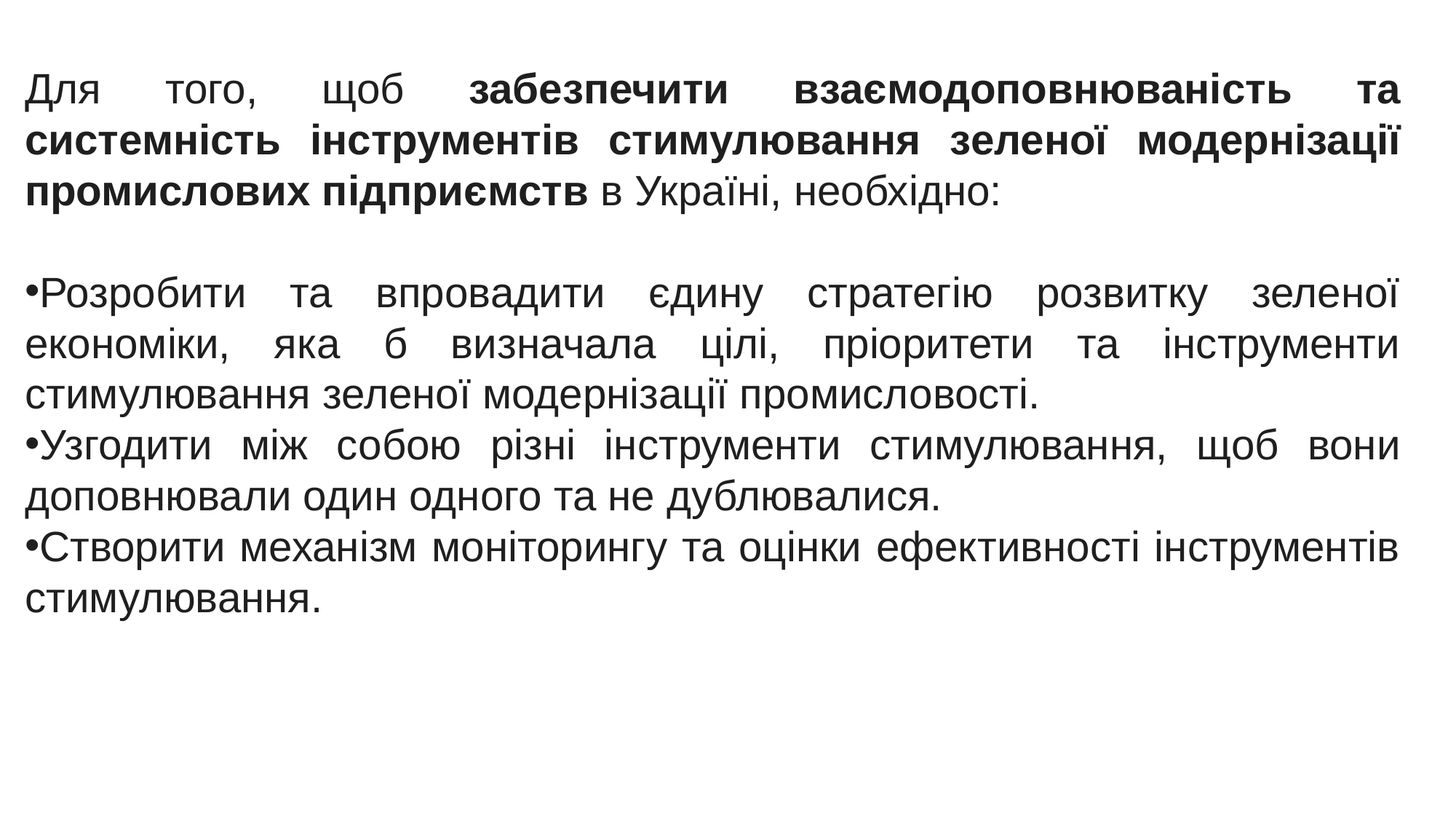

Для того, щоб забезпечити взаємодоповнюваність та системність інструментів стимулювання зеленої модернізації промислових підприємств в Україні, необхідно:

Розробити та впровадити єдину стратегію розвитку зеленої економіки, яка б визначала цілі, пріоритети та інструменти стимулювання зеленої модернізації промисловості.
Узгодити між собою різні інструменти стимулювання, щоб вони доповнювали один одного та не дублювалися.
Створити механізм моніторингу та оцінки ефективності інструментів стимулювання.